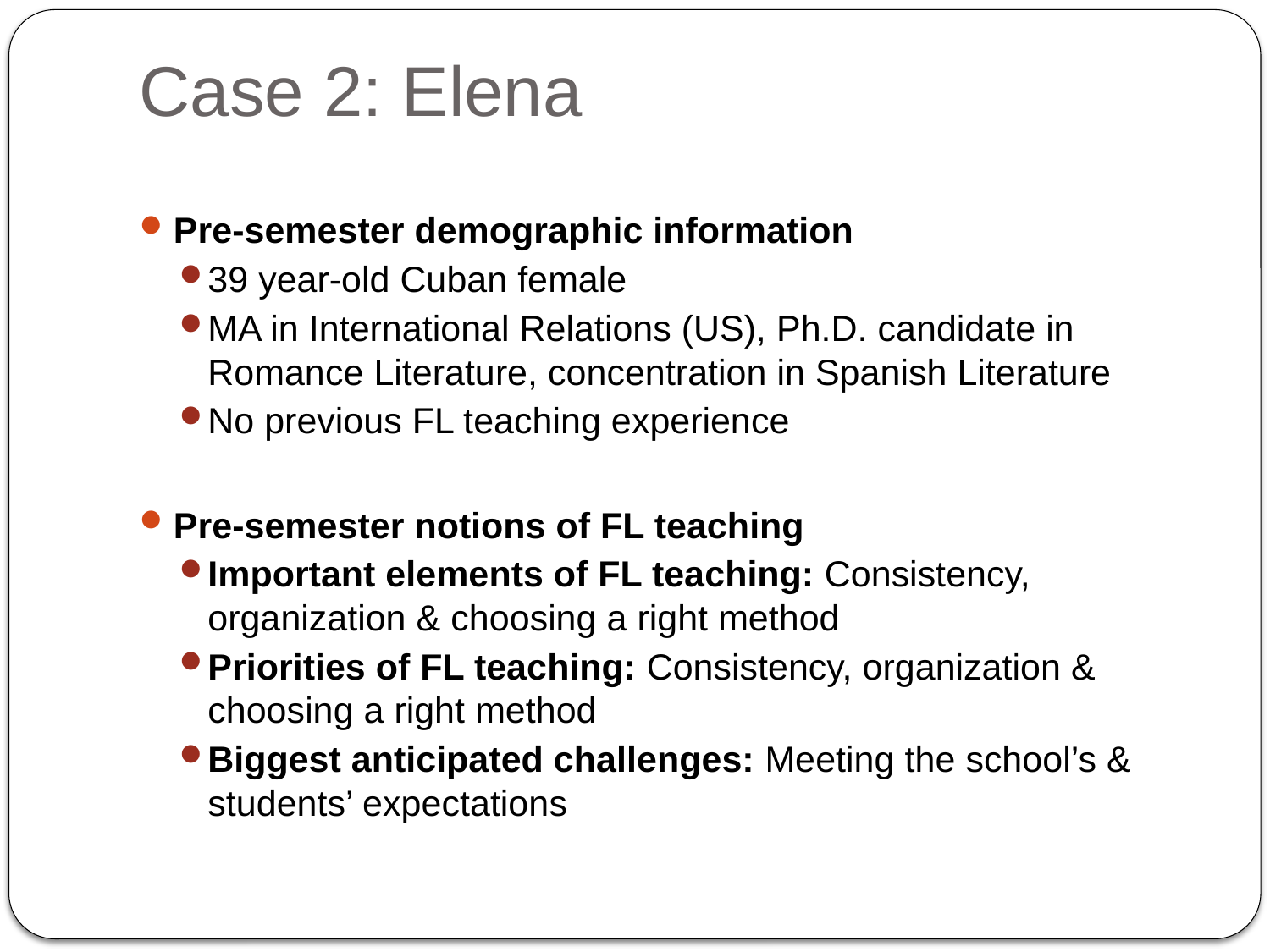

# Case 2: Elena
Pre-semester demographic information
39 year-old Cuban female
MA in International Relations (US), Ph.D. candidate in Romance Literature, concentration in Spanish Literature
No previous FL teaching experience

Pre-semester notions of FL teaching
Important elements of FL teaching: Consistency, organization & choosing a right method
Priorities of FL teaching: Consistency, organization & choosing a right method
Biggest anticipated challenges: Meeting the school’s & students’ expectations